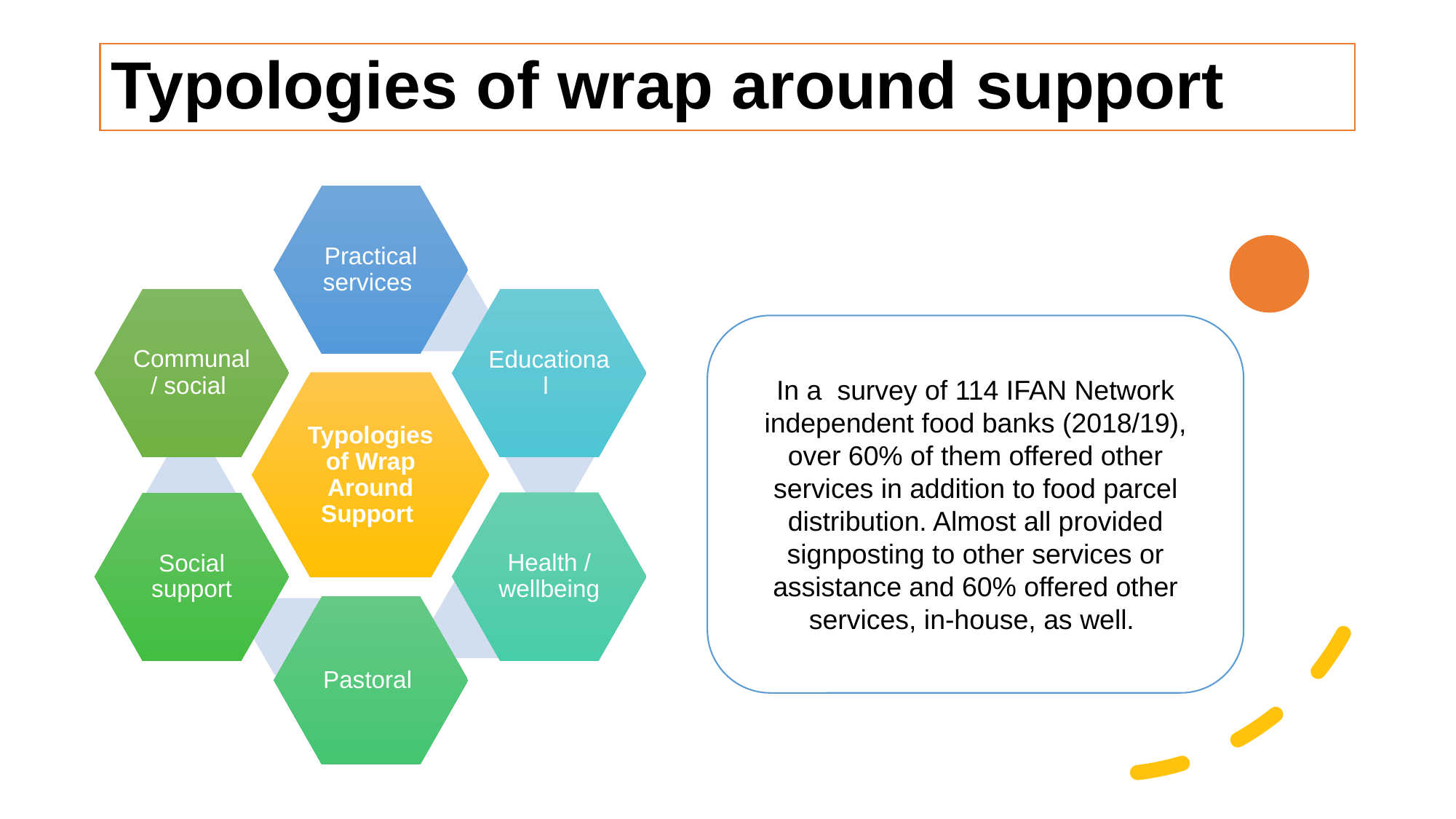

# Typologies of wrap around support
Typologies of Wrap Around Support
Practical services
Educational
Health / wellbeing
Pastoral
Social support
Communal / social

In a  survey of 114 IFAN Network independent food banks (2018/19), over 60% of them offered other services in addition to food parcel distribution. Almost all provided signposting to other services or assistance and 60% offered other services, in-house, as well.